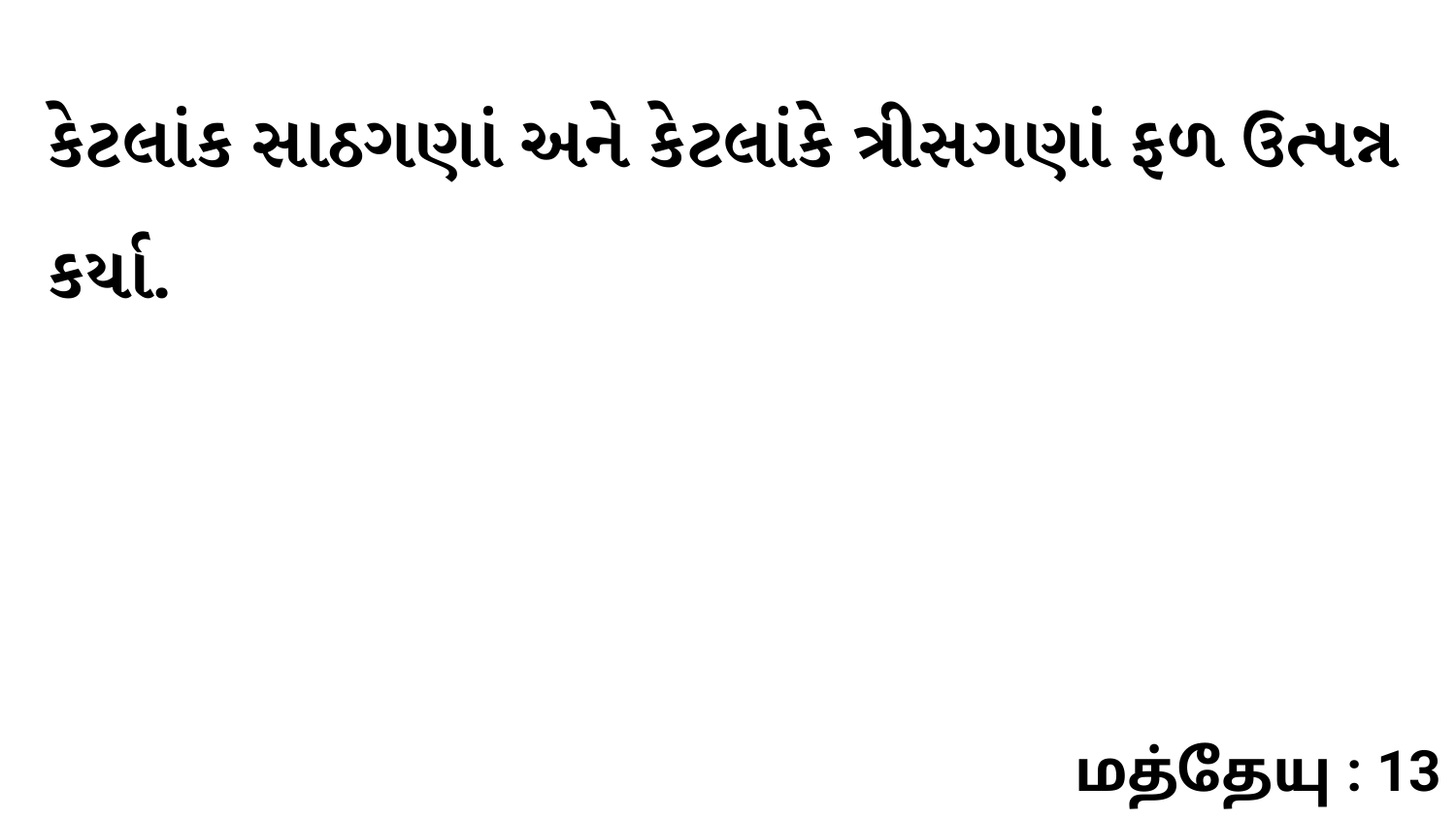

કેટલાંક સાઠગણાં અને કેટલાંકે ત્રીસગણાં ફળ ઉત્પન્ન કર્યા.
மத்தேயு : 13